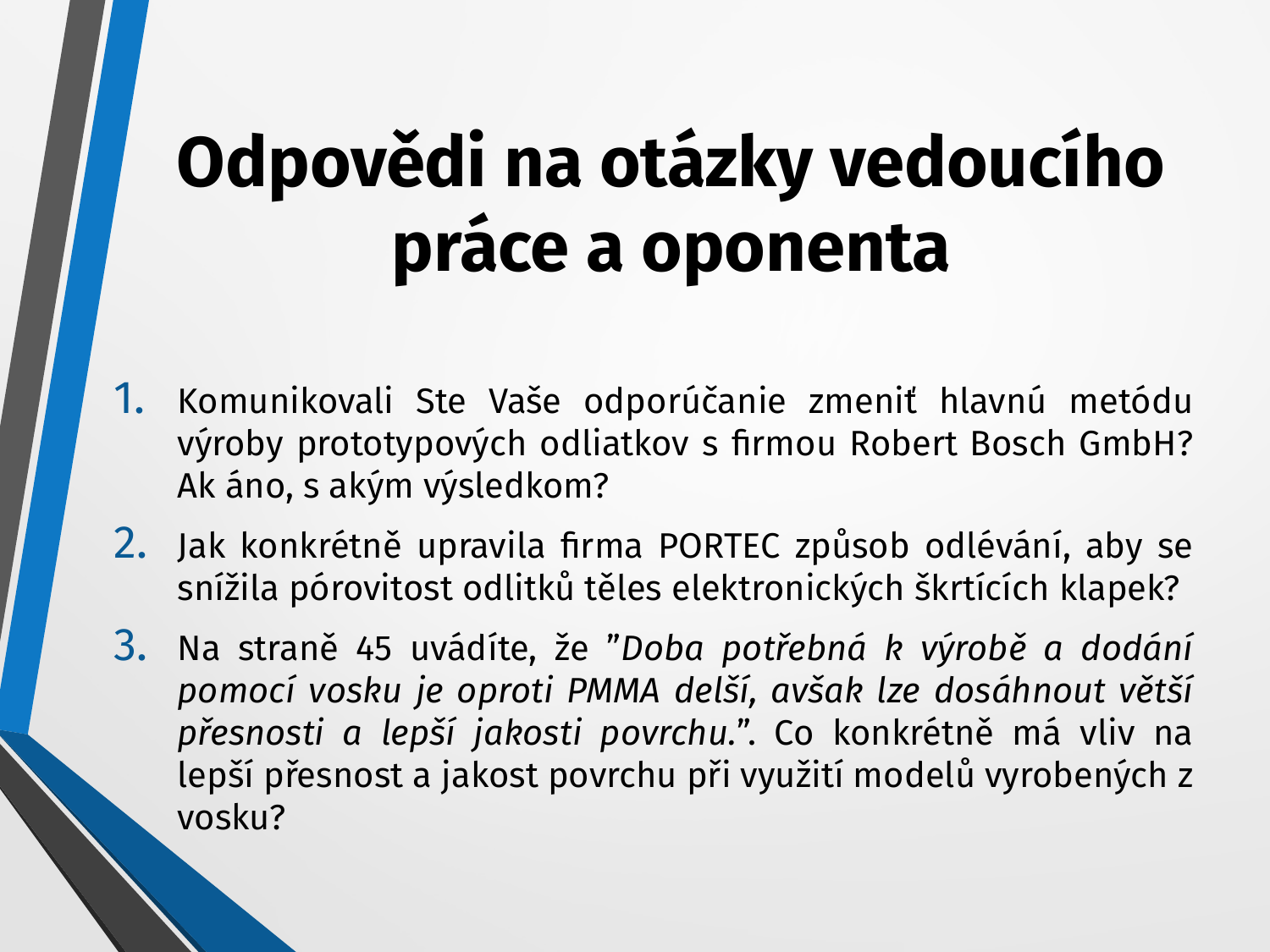

# Odpovědi na otázky vedoucího práce a oponenta
Komunikovali Ste Vaše odporúčanie zmeniť hlavnú metódu výroby prototypových odliatkov s firmou Robert Bosch GmbH? Ak áno, s akým výsledkom?
Jak konkrétně upravila firma PORTEC způsob odlévání, aby se snížila pórovitost odlitků těles elektronických škrtících klapek?
Na straně 45 uvádíte, že ”Doba potřebná k výrobě a dodání pomocí vosku je oproti PMMA delší, avšak lze dosáhnout větší přesnosti a lepší jakosti povrchu.”. Co konkrétně má vliv na lepší přesnost a jakost povrchu při využití modelů vyrobených z vosku?